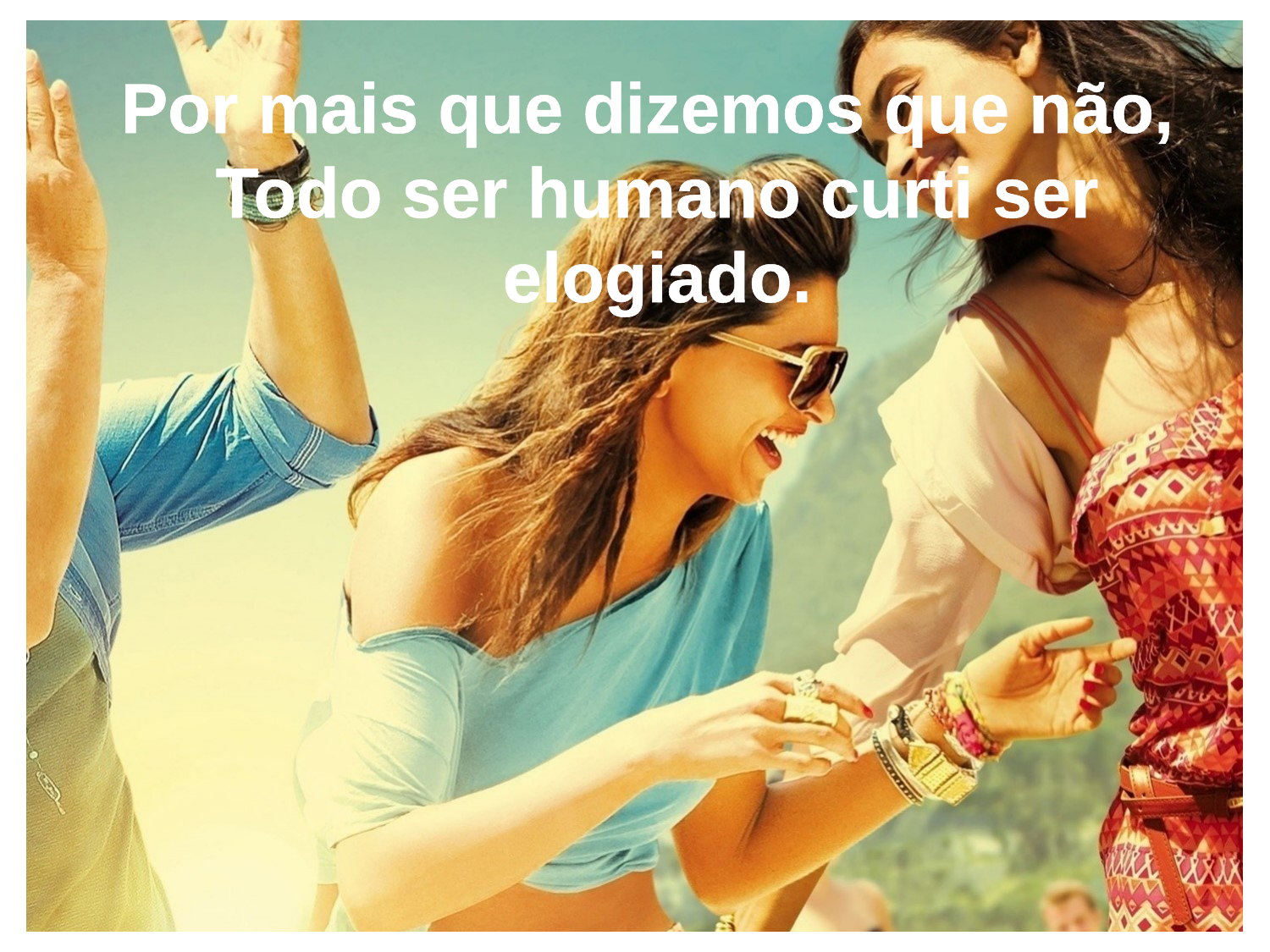

Por mais que dizemos que não,
Todo ser humano curti ser elogiado.